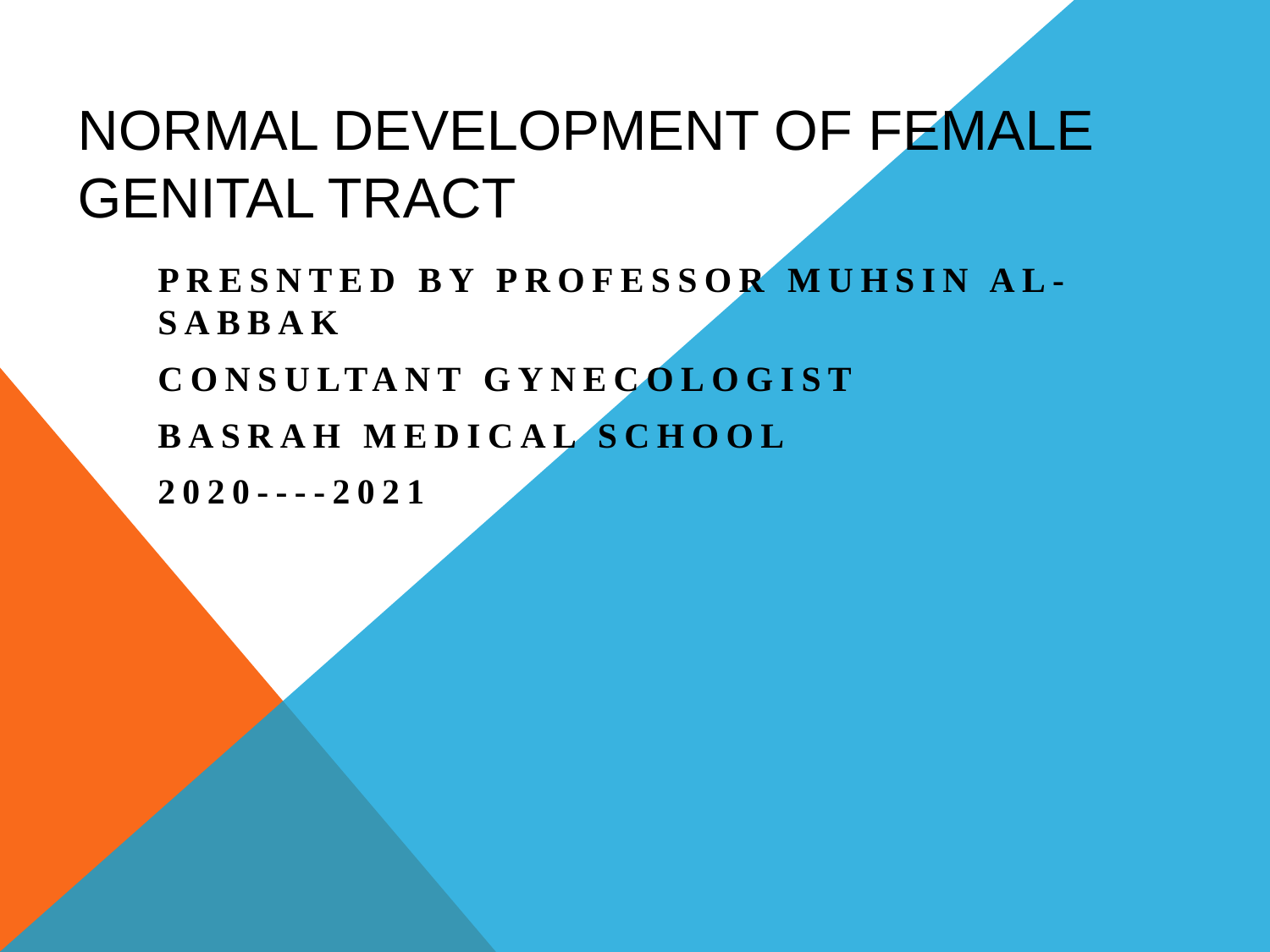

# NORMAL DEVELOPMENT OF FEMALE GENITAL TRACT
Presnted by professor muhsin al-sabbak
Consultant gynecologist
Basrah medical school
2020----2021